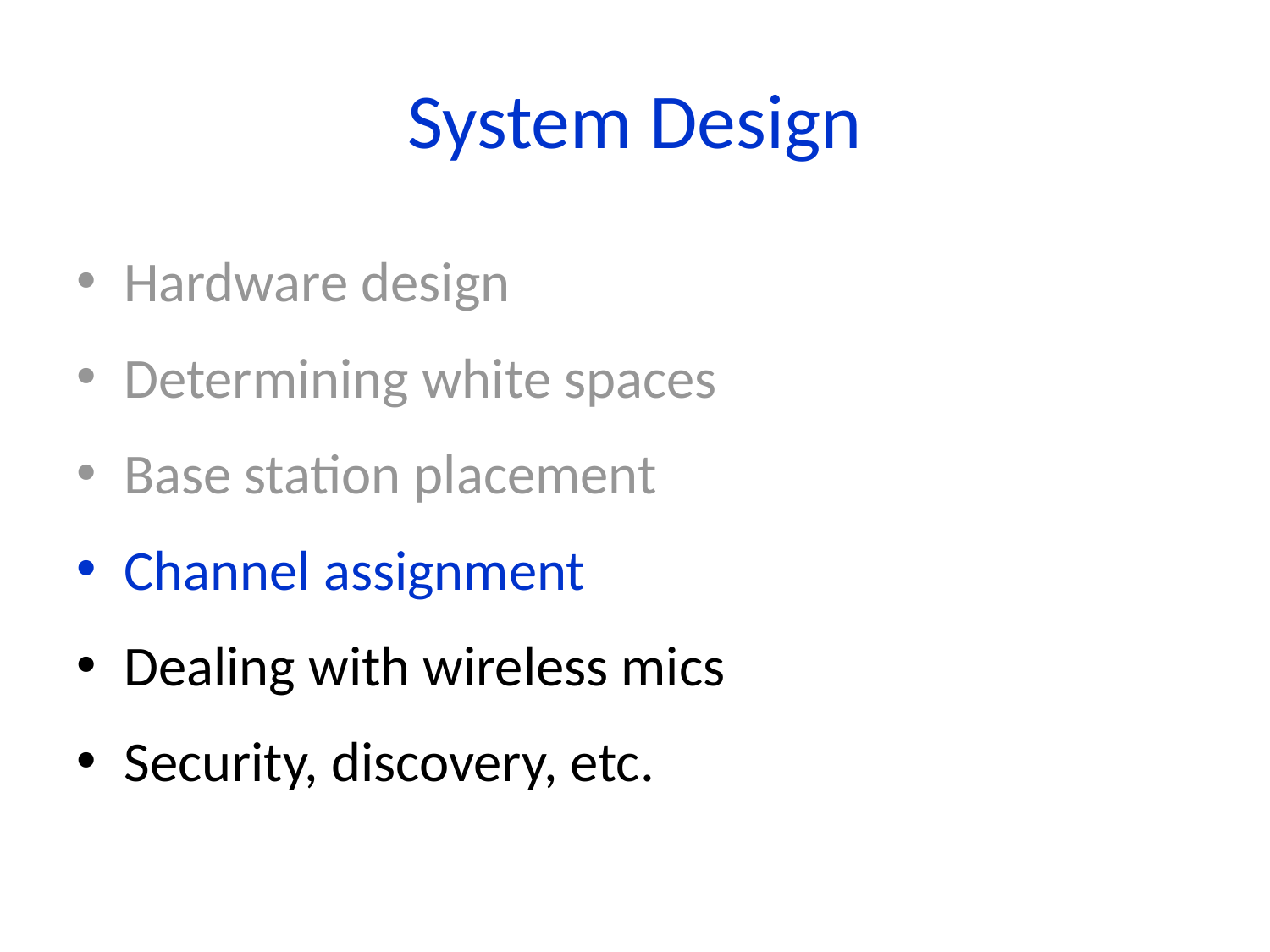

# System Design
Hardware design
Determining white spaces
Base station placement
Channel assignment
Dealing with wireless mics
Security, discovery, etc.